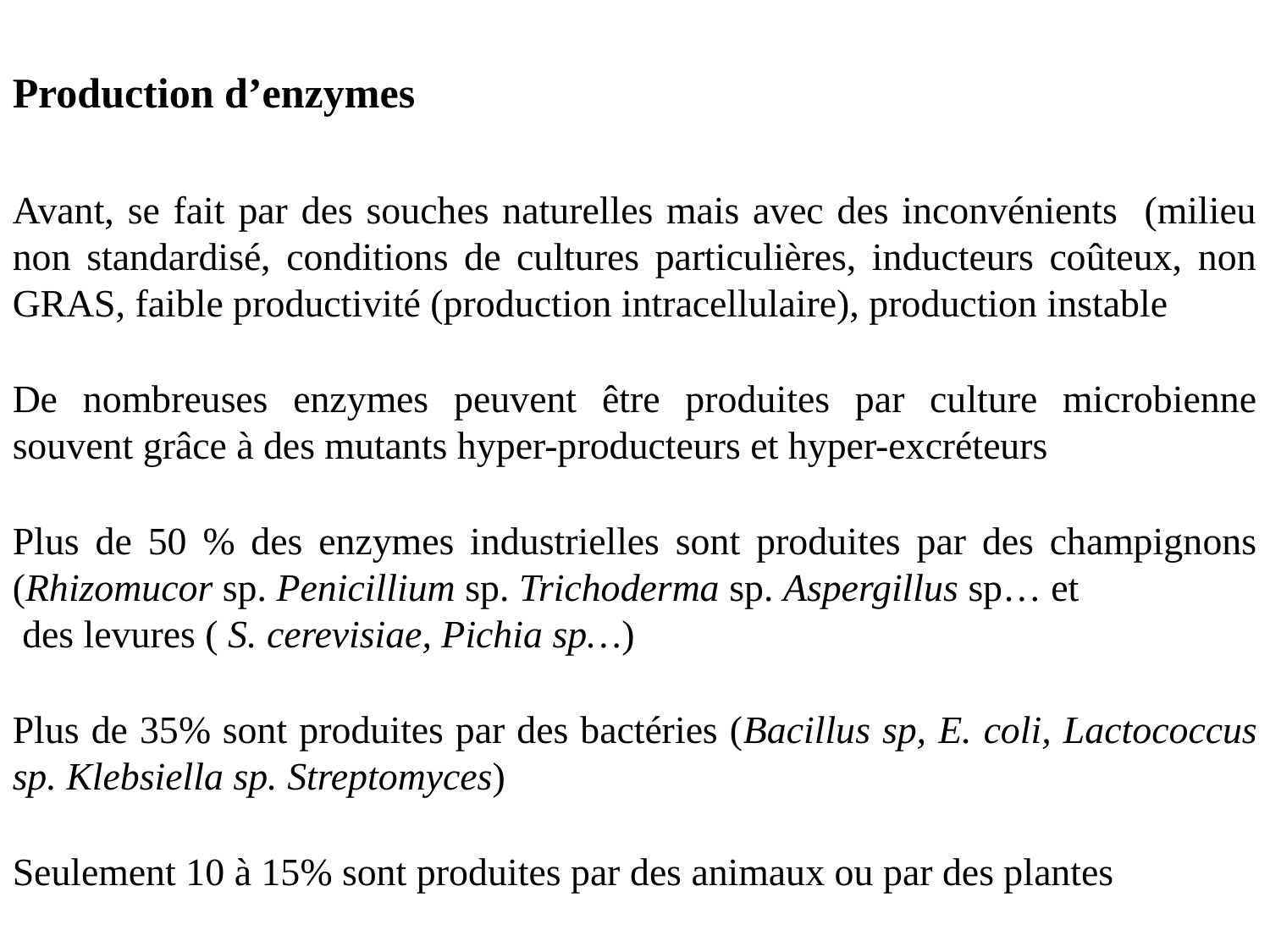

Production d’enzymes
Avant, se fait par des souches naturelles mais avec des inconvénients  (milieu non standardisé, conditions de cultures particulières, inducteurs coûteux, non GRAS, faible productivité (production intracellulaire), production instable
De nombreuses enzymes peuvent être produites par culture microbienne souvent grâce à des mutants hyper-producteurs et hyper-excréteurs
Plus de 50 % des enzymes industrielles sont produites par des champignons (Rhizomucor sp. Penicillium sp. Trichoderma sp. Aspergillus sp… et
 des levures ( S. cerevisiae, Pichia sp…)
Plus de 35% sont produites par des bactéries (Bacillus sp, E. coli, Lactococcus sp. Klebsiella sp. Streptomyces)
Seulement 10 à 15% sont produites par des animaux ou par des plantes